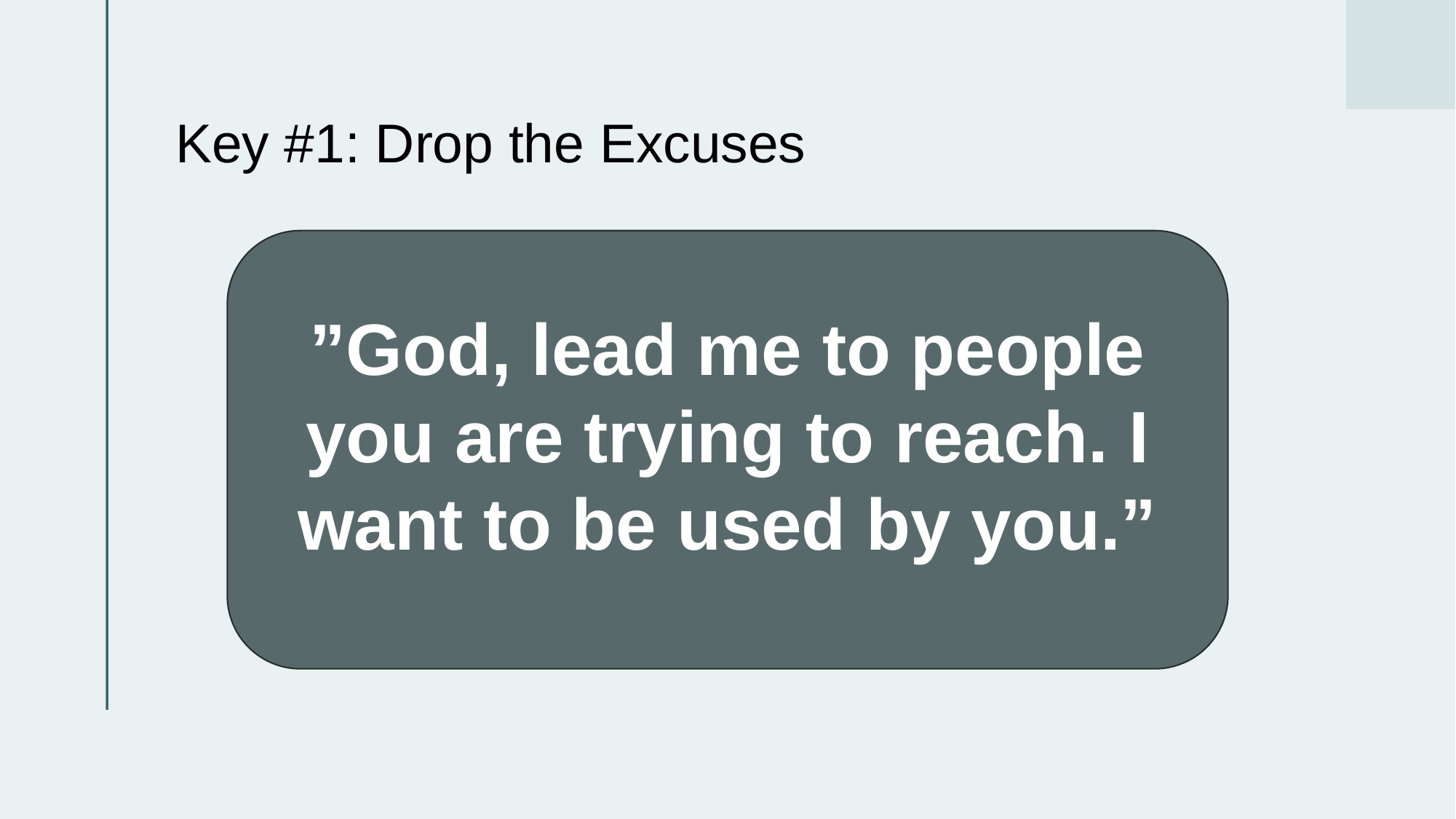

# Key #1: Drop the Excuses

”God, lead me to people you are trying to reach. I want to be used by you.”